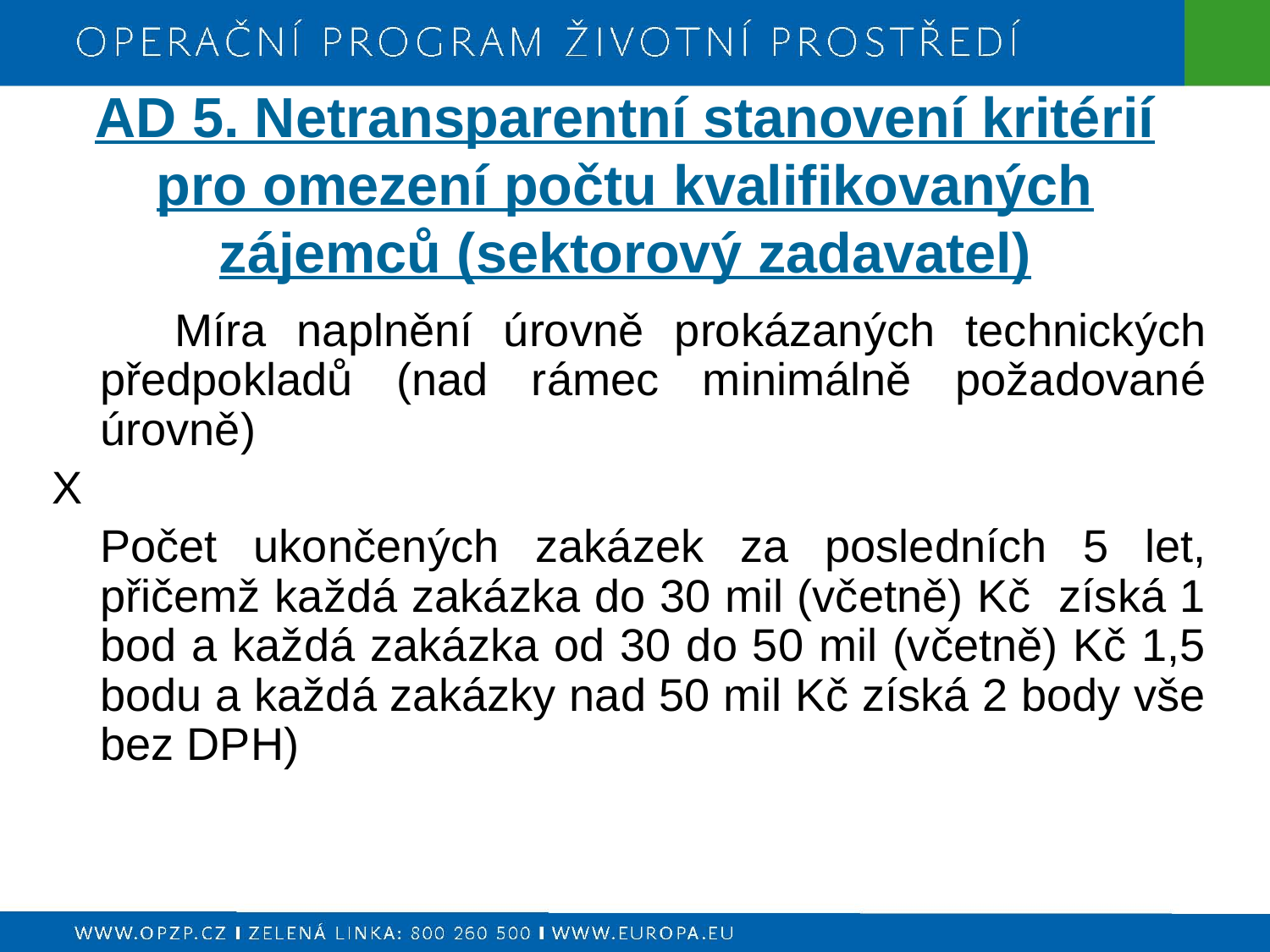

AD 5. Netransparentní stanovení kritérií pro omezení počtu kvalifikovaných zájemců (sektorový zadavatel)

    Míra naplnění úrovně prokázaných technických předpokladů (nad rámec minimálně požadované úrovně)
X
	Počet ukončených zakázek za posledních 5 let, přičemž každá zakázka do 30 mil (včetně) Kč  získá 1 bod a každá zakázka od 30 do 50 mil (včetně) Kč 1,5 bodu a každá zakázky nad 50 mil Kč získá 2 body vše bez DPH)